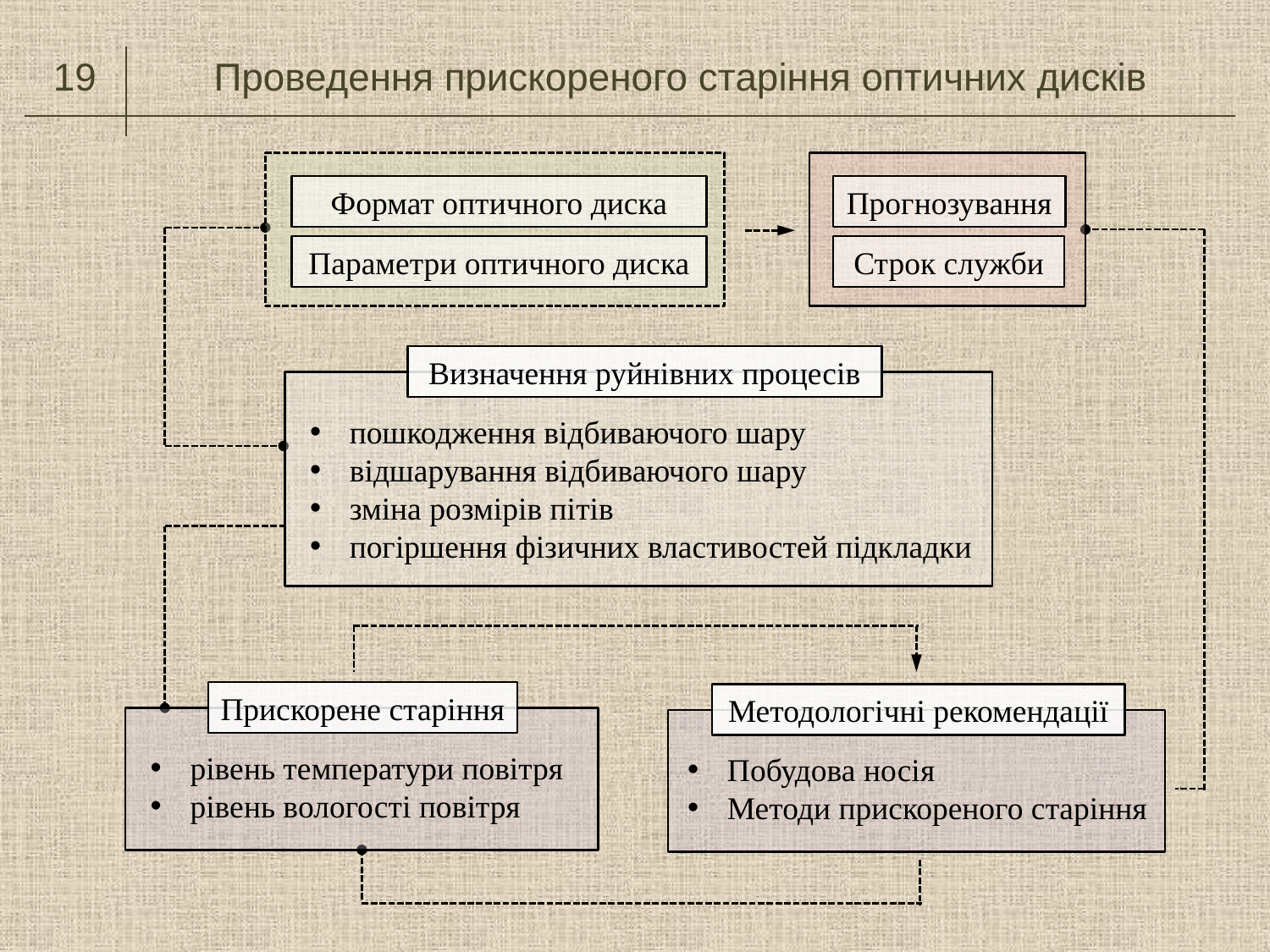

19
Проведення прискореного старіння оптичних дисків

Формат оптичного диска
Прогнозування
Параметри оптичного диска
Строк служби
Визначення руйнівних процесів

пошкодження відбиваючого шару
відшарування відбиваючого шару
зміна розмірів пітів
погіршення фізичних властивостей підкладки
Прискорене старіння
Методологічні рекомендації

рівень температури повітря
рівень вологості повітря
Побудова носія
Методи прискореного старіння